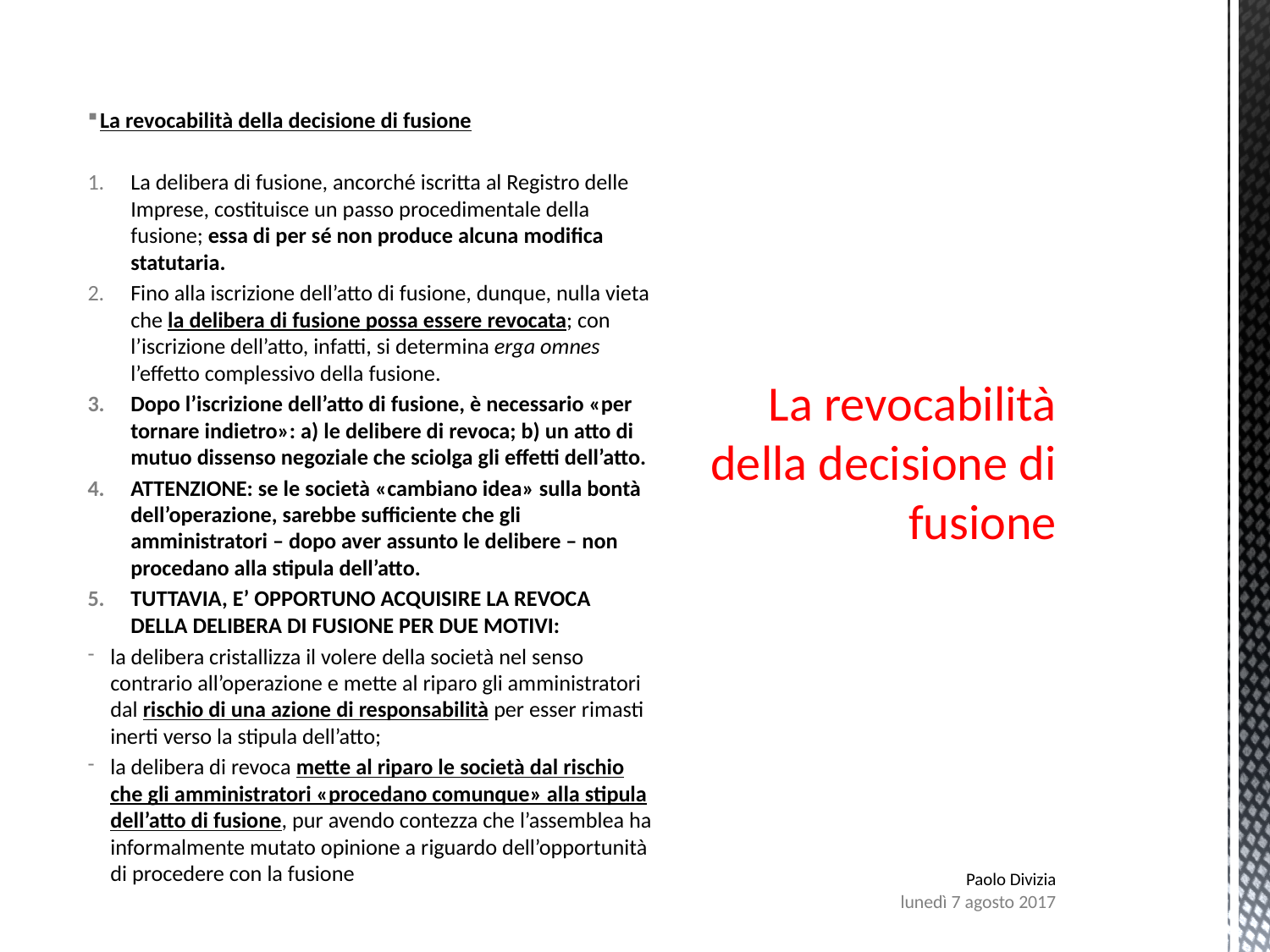

# La revocabilità della decisione di fusione
 La revocabilità della decisione di fusione

La delibera di fusione, ancorché iscritta al Registro delle Imprese, costituisce un passo procedimentale della fusione; essa di per sé non produce alcuna modifica statutaria.
Fino alla iscrizione dell’atto di fusione, dunque, nulla vieta che la delibera di fusione possa essere revocata; con l’iscrizione dell’atto, infatti, si determina erga omnes l’effetto complessivo della fusione.
Dopo l’iscrizione dell’atto di fusione, è necessario «per tornare indietro»: a) le delibere di revoca; b) un atto di mutuo dissenso negoziale che sciolga gli effetti dell’atto.
ATTENZIONE: se le società «cambiano idea» sulla bontà dell’operazione, sarebbe sufficiente che gli amministratori – dopo aver assunto le delibere – non procedano alla stipula dell’atto.
TUTTAVIA, E’ OPPORTUNO ACQUISIRE LA REVOCA DELLA DELIBERA DI FUSIONE PER DUE MOTIVI:
la delibera cristallizza il volere della società nel senso contrario all’operazione e mette al riparo gli amministratori dal rischio di una azione di responsabilità per esser rimasti inerti verso la stipula dell’atto;
la delibera di revoca mette al riparo le società dal rischio che gli amministratori «procedano comunque» alla stipula dell’atto di fusione, pur avendo contezza che l’assemblea ha informalmente mutato opinione a riguardo dell’opportunità di procedere con la fusione
Paolo Divizia
lunedì 7 agosto 2017